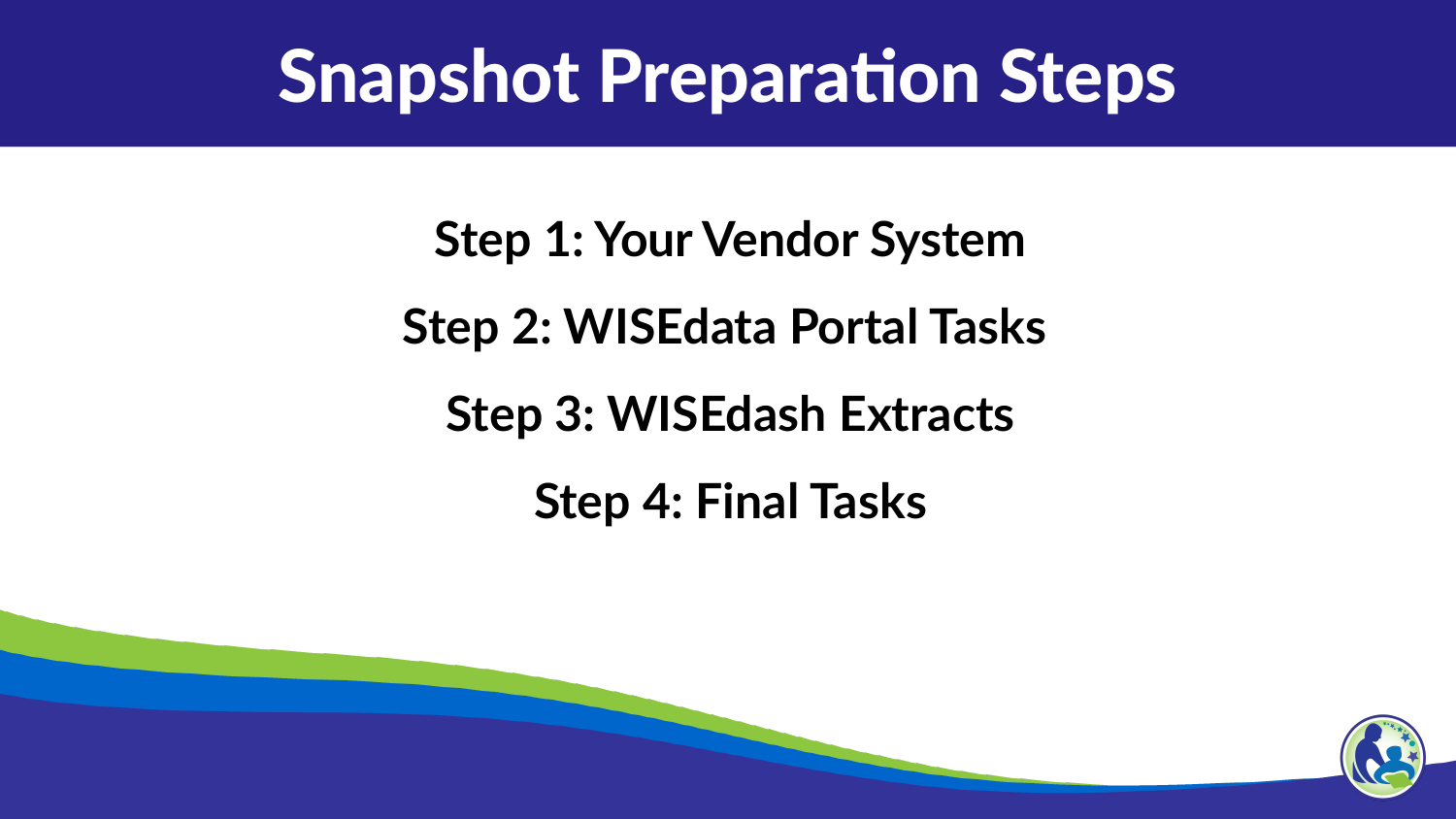

Snapshot Preparation Steps
Step 1: Your Vendor System
Step 2: WISEdata Portal Tasks
Step 3: WISEdash Extracts
Step 4: Final Tasks